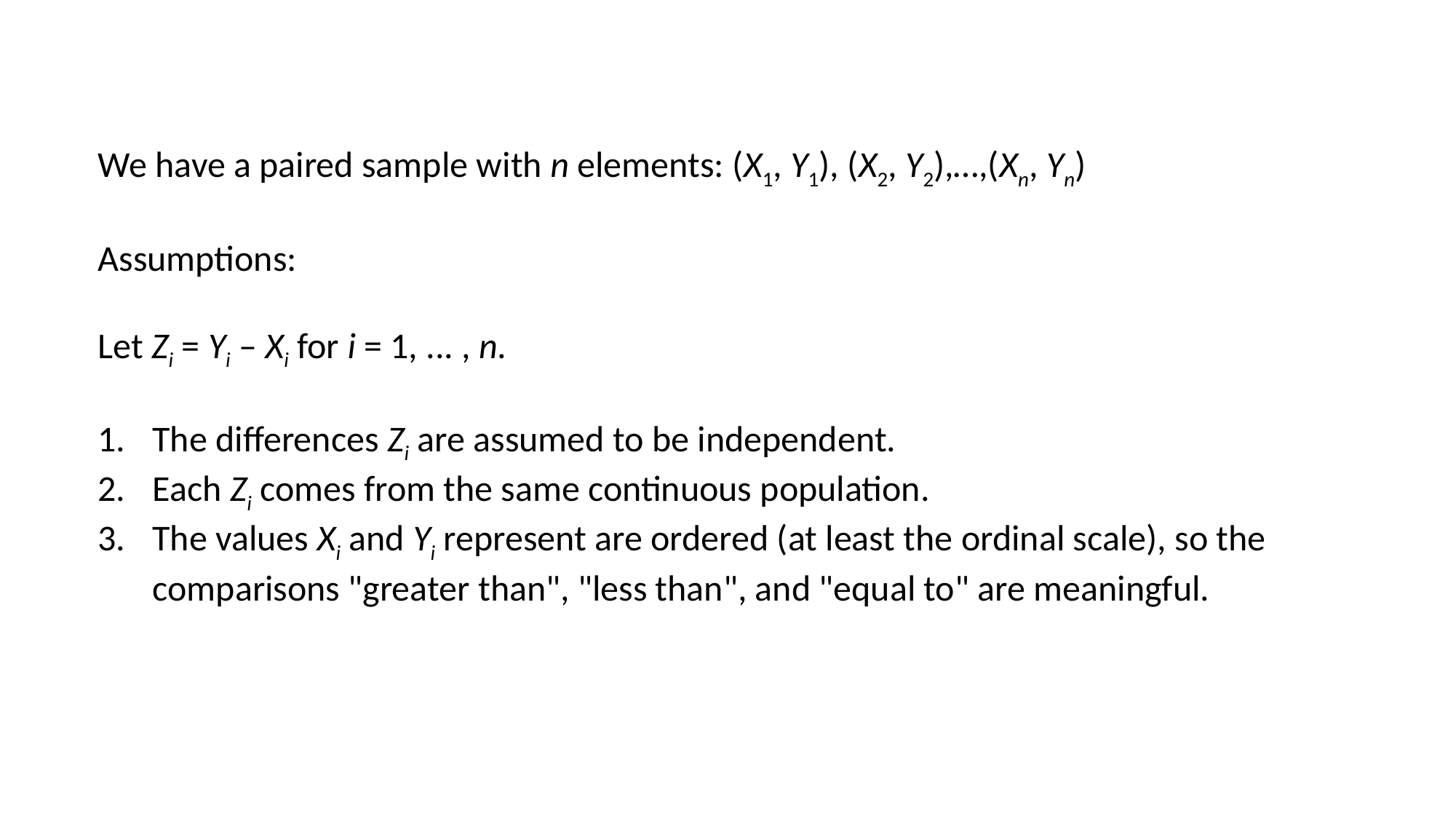

We have a paired sample with n elements: (X1, Y1), (X2, Y2),…,(Xn, Yn)

Assumptions:

Let Zi = Yi – Xi for i = 1, ... , n.

The differences Zi are assumed to be independent.
Each Zi comes from the same continuous population.
The values Xi and Yi represent are ordered (at least the ordinal scale), so the comparisons "greater than", "less than", and "equal to" are meaningful.